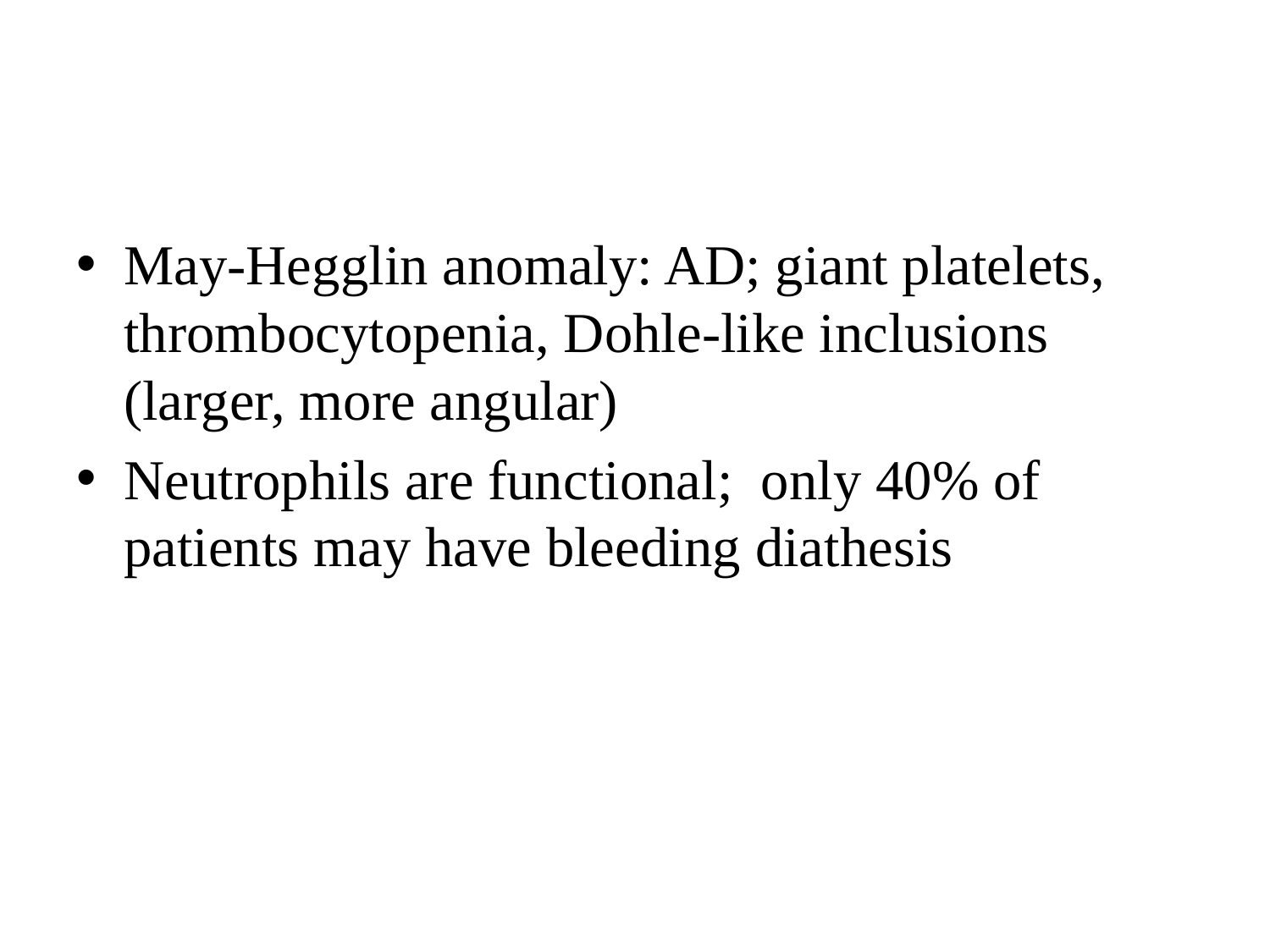

#
May-Hegglin anomaly: AD; giant platelets, thrombocytopenia, Dohle-like inclusions (larger, more angular)
Neutrophils are functional;  only 40% of patients may have bleeding diathesis